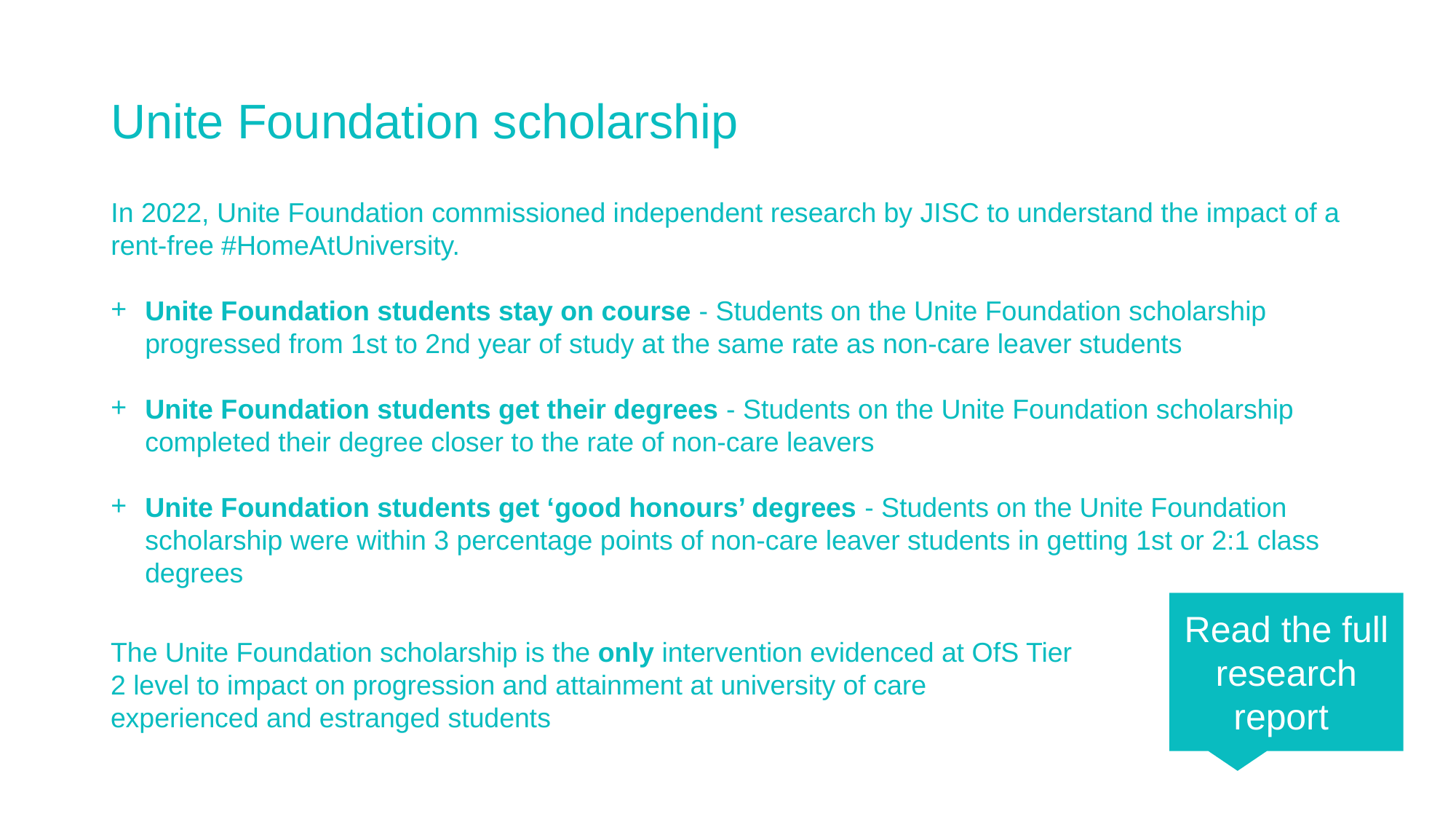

# Unite Foundation scholarship
In 2022, Unite Foundation commissioned independent research by JISC to understand the impact of a rent-free #HomeAtUniversity.

Unite Foundation students stay on course - Students on the Unite Foundation scholarship progressed from 1st to 2nd year of study at the same rate as non-care leaver students

Unite Foundation students get their degrees - Students on the Unite Foundation scholarship completed their degree closer to the rate of non-care leavers

Unite Foundation students get ‘good honours’ degrees - Students on the Unite Foundation scholarship were within 3 percentage points of non-care leaver students in getting 1st or 2:1 class degrees

Read the full research report
The Unite Foundation scholarship is the only intervention evidenced at OfS Tier 2 level to impact on progression and attainment at university of care experienced and estranged students